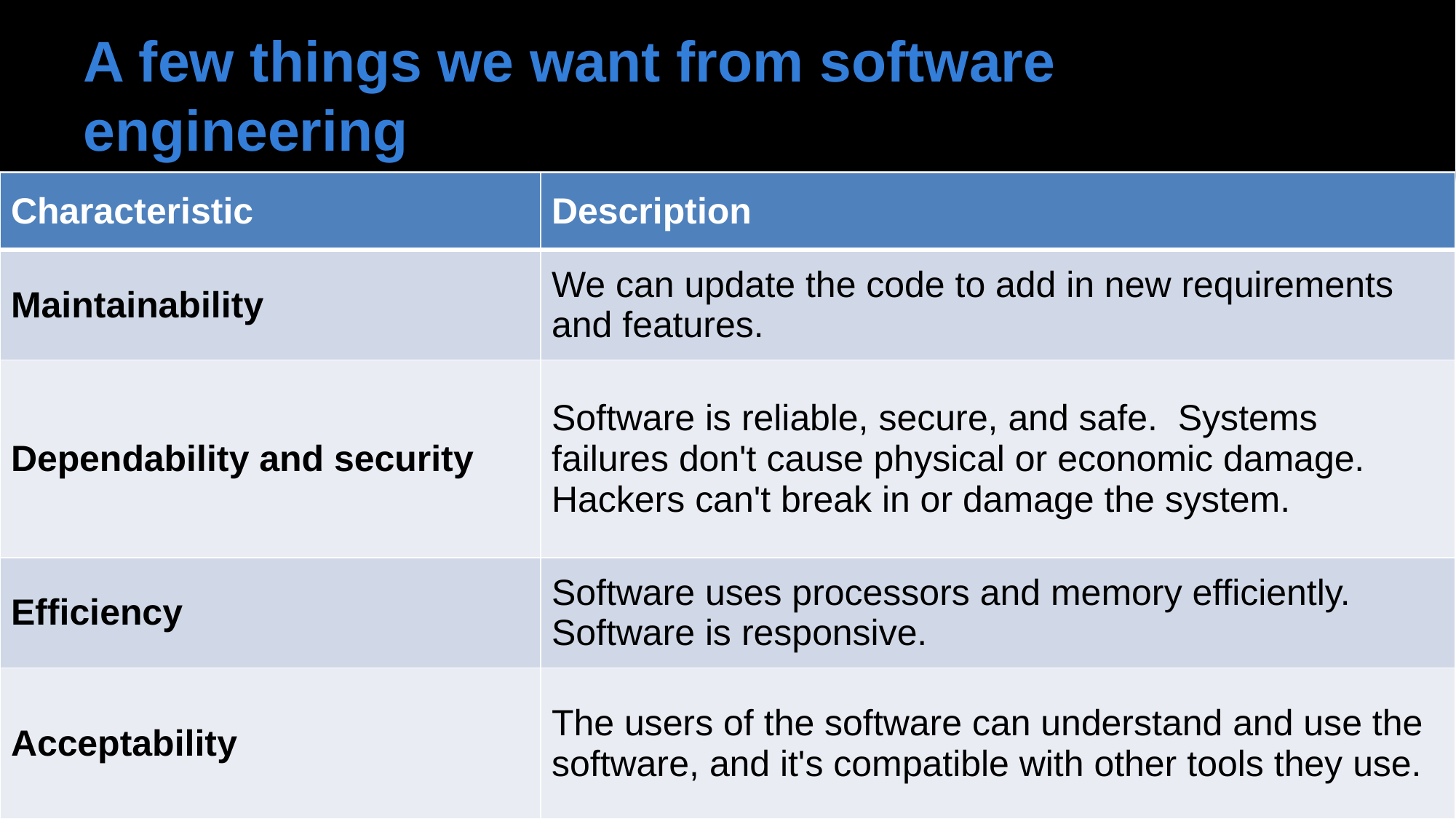

# A few things we want from software engineering
| Characteristic | Description |
| --- | --- |
| Maintainability | We can update the code to add in new requirements and features. |
| Dependability and security | Software is reliable, secure, and safe. Systems failures don't cause physical or economic damage. Hackers can't break in or damage the system. |
| Efficiency | Software uses processors and memory efficiently. Software is responsive. |
| Acceptability | The users of the software can understand and use the software, and it's compatible with other tools they use. |